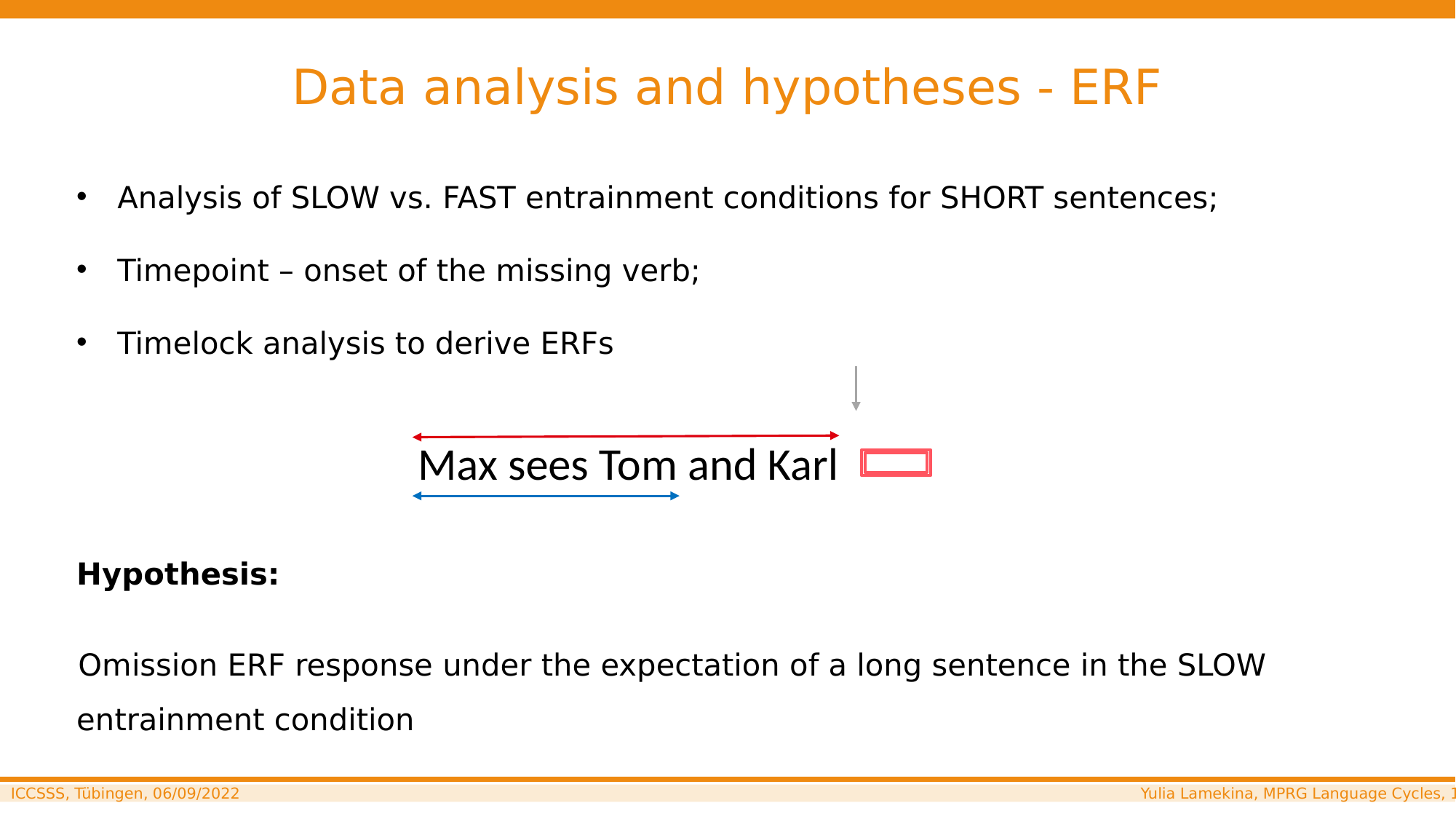

# Data analysis and hypotheses - ERF
Analysis of SLOW vs. FAST entrainment conditions for SHORT sentences;

Timepoint – onset of the missing verb;

Timelock analysis to derive ERFs

Max sees Tom and Karl

Hypothesis:

Omission ERF response under the expectation of a long sentence in the SLOW entrainment condition